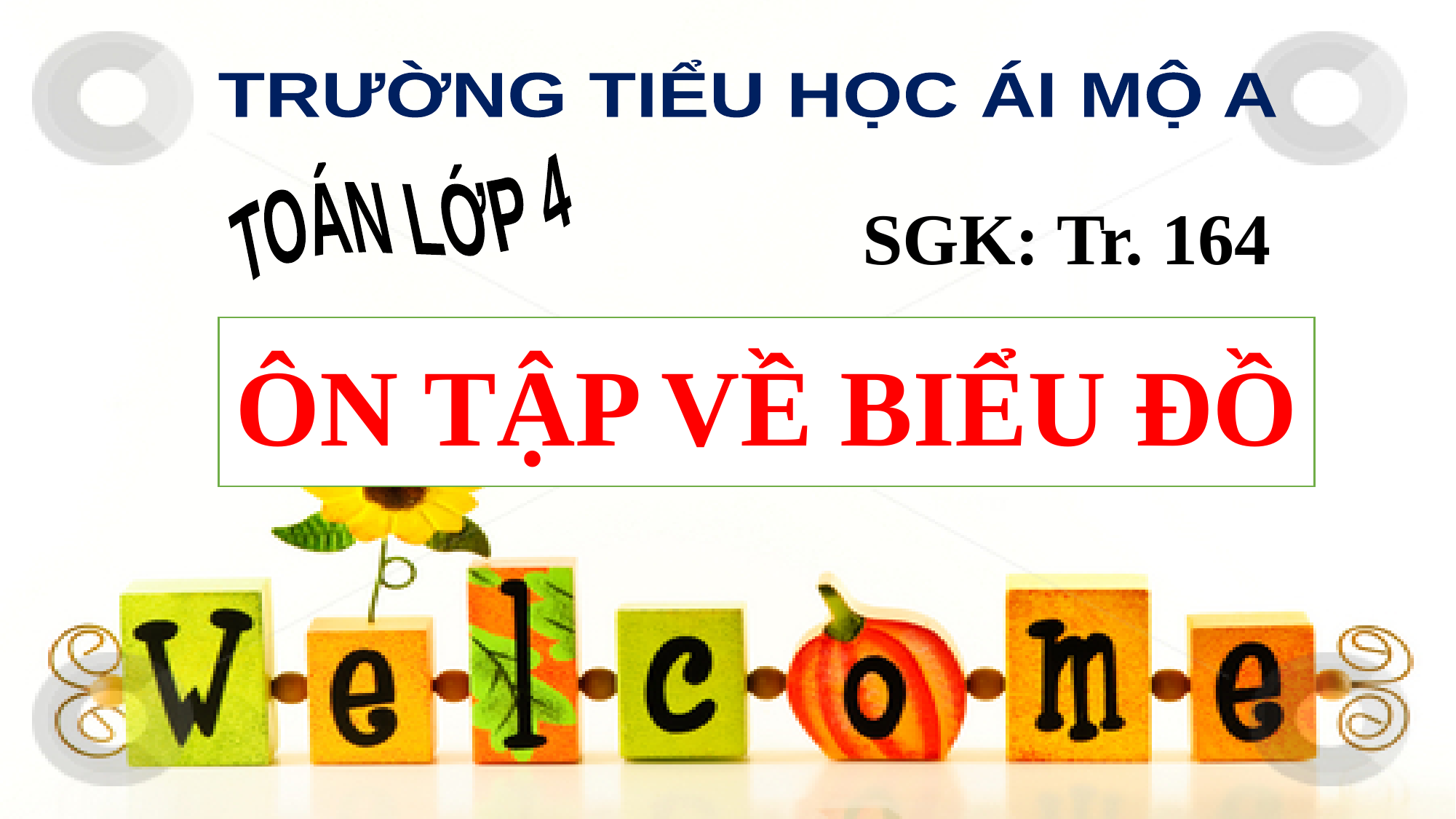

TRƯỜNG TIỂU HỌC ÁI MỘ A
 TOÁN LỚP 4
SGK: Tr. 164
ÔN TẬP VỀ BIỂU ĐỒ